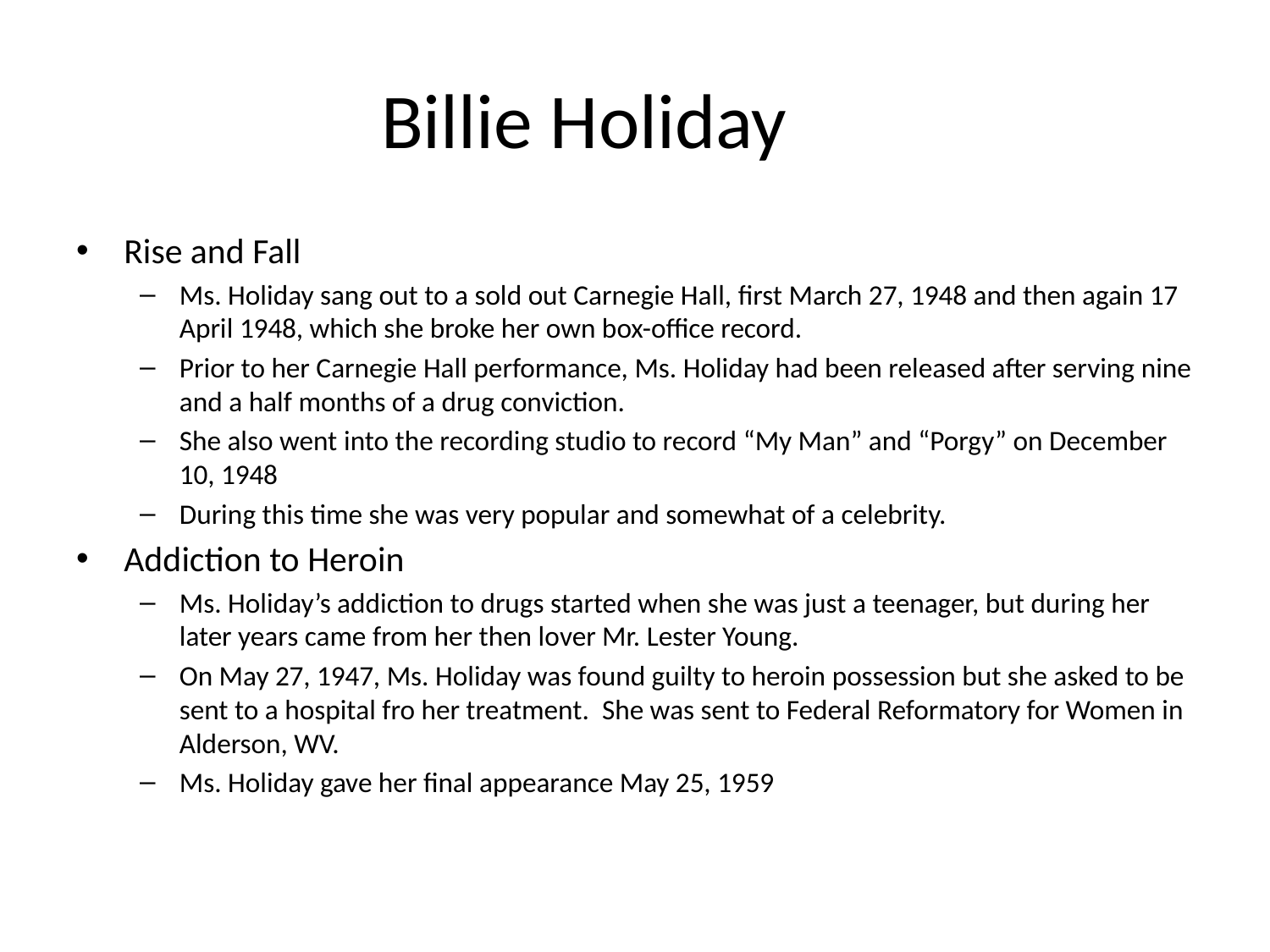

# Billie Holiday
Rise and Fall
Ms. Holiday sang out to a sold out Carnegie Hall, first March 27, 1948 and then again 17 April 1948, which she broke her own box-office record.
Prior to her Carnegie Hall performance, Ms. Holiday had been released after serving nine and a half months of a drug conviction.
She also went into the recording studio to record “My Man” and “Porgy” on December 10, 1948
During this time she was very popular and somewhat of a celebrity.
Addiction to Heroin
Ms. Holiday’s addiction to drugs started when she was just a teenager, but during her later years came from her then lover Mr. Lester Young.
On May 27, 1947, Ms. Holiday was found guilty to heroin possession but she asked to be sent to a hospital fro her treatment.  She was sent to Federal Reformatory for Women in Alderson, WV.
Ms. Holiday gave her final appearance May 25, 1959